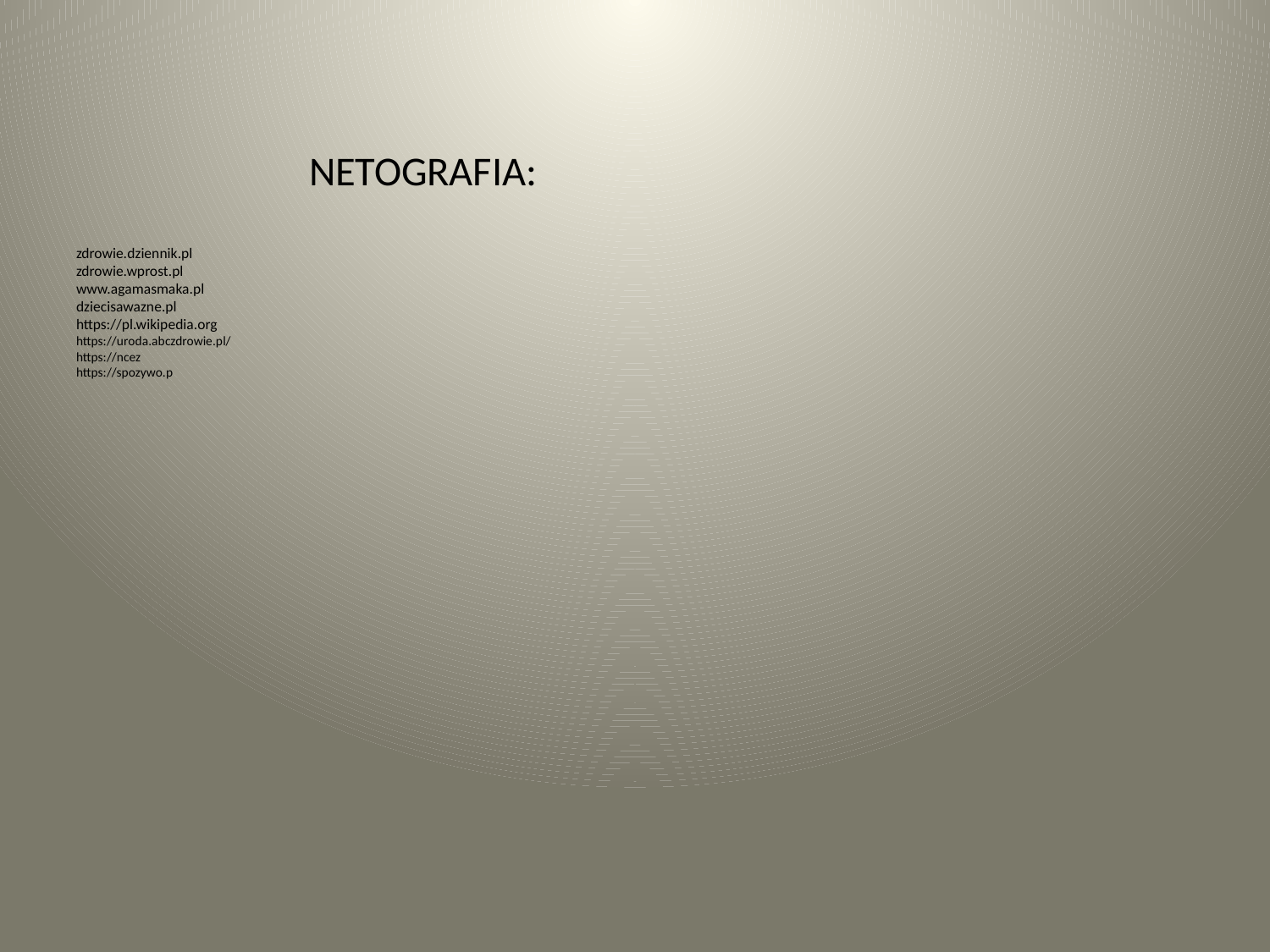

# Netografia: zdrowie.dziennik.pl  zdrowie.wprost.pl www.agamasmaka.pl dziecisawazne.pl  https://pl.wikipedia.org https://uroda.abczdrowie.pl/ https://ncez https://spozywo.p